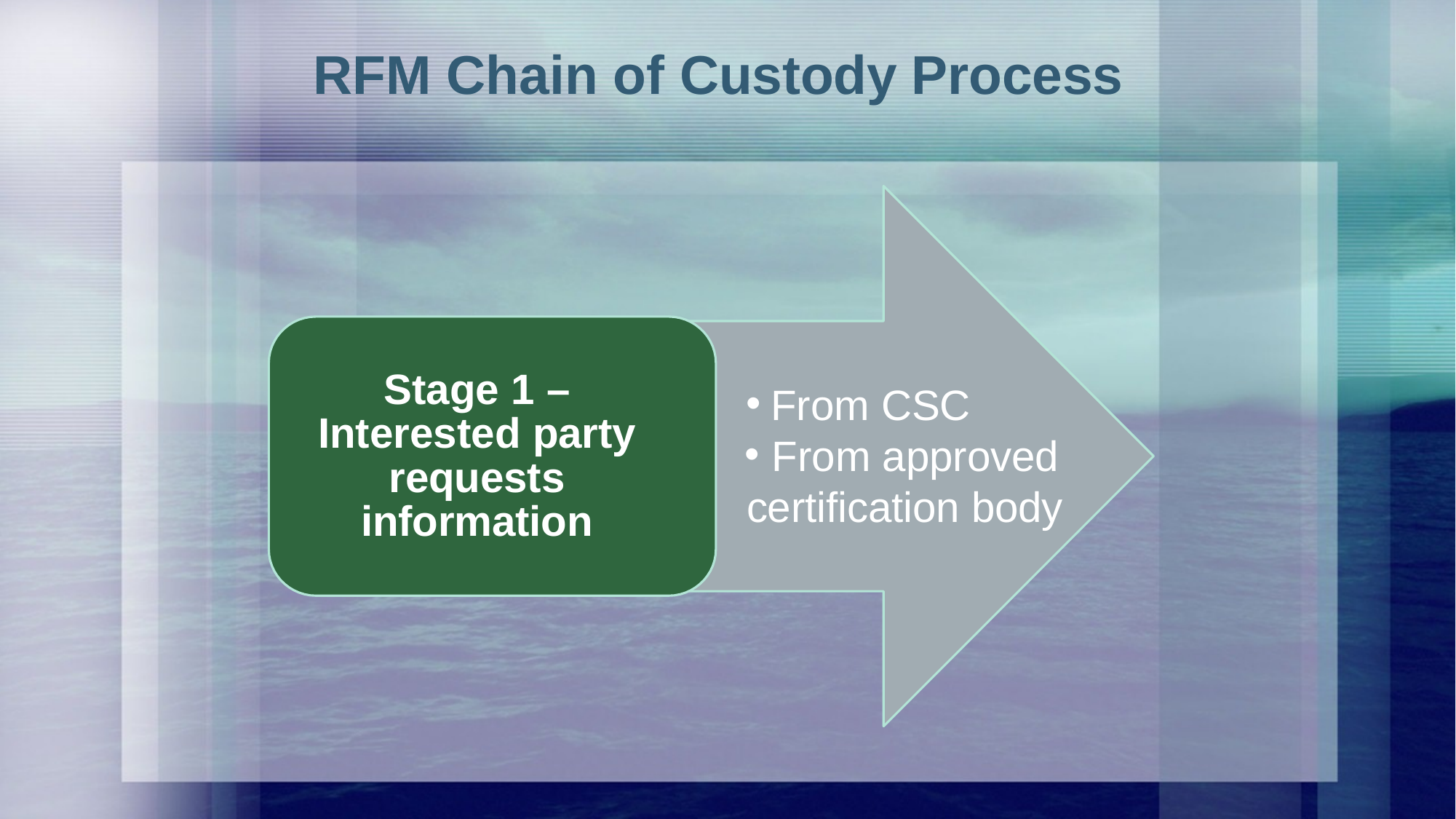

# RFM Chain of Custody Process

Stage 1 – Interested party requests information
From CSC
 From approved certification body